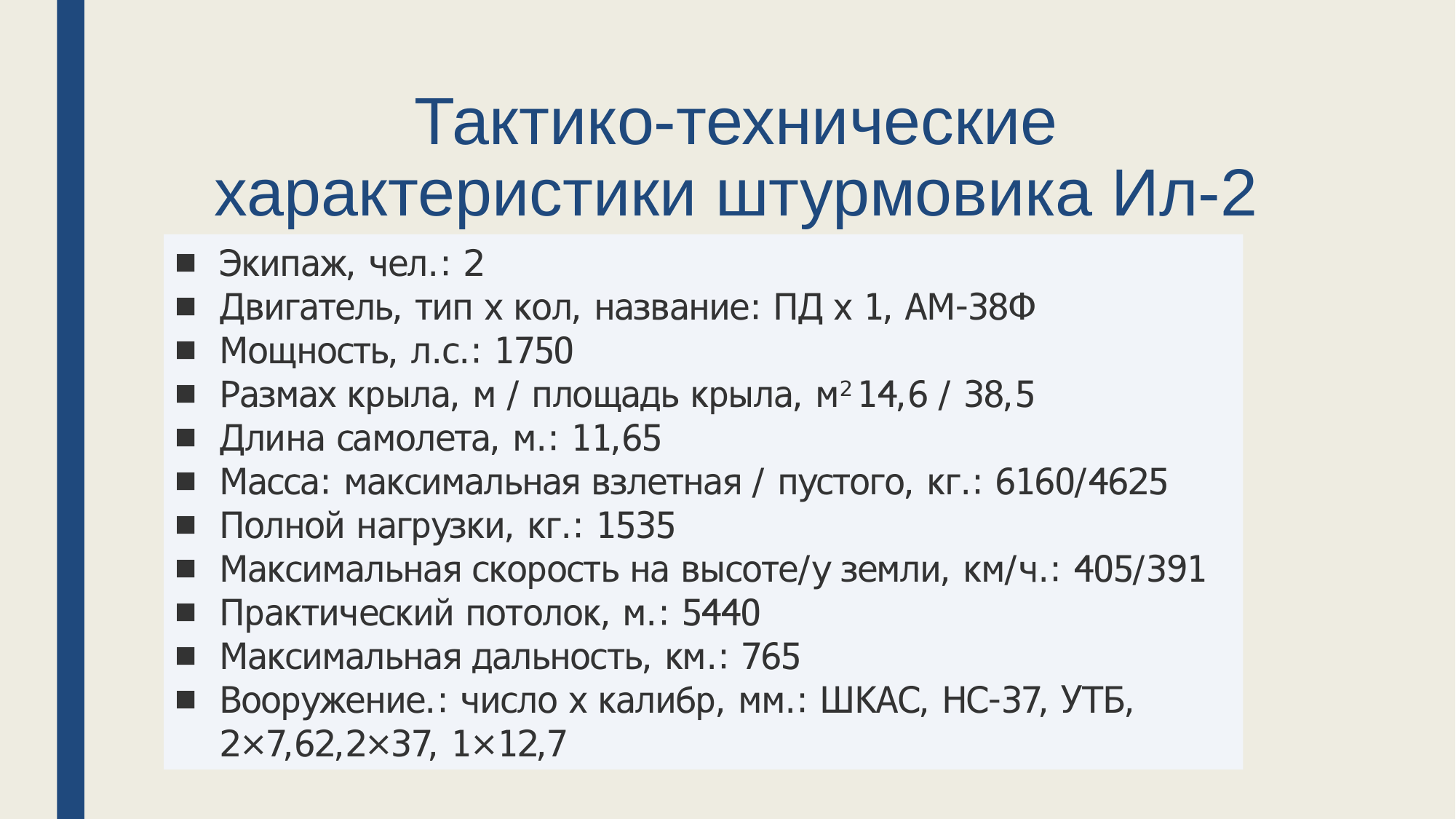

# Тактико-технические характеристики штурмовика Ил-2
Экипаж, чел.: 2
Двигатель, тип х кол, название: ПД х 1, АМ-38Ф
Мощность, л.с.: 1750
Размах крыла, м / площадь крыла, м2 14,6 / 38,5
Длина самолета, м.: 11,65
Масса: максимальная взлетная / пустого, кг.: 6160/4625
Полной нагрузки, кг.: 1535
Максимальная скорость на высоте/у земли, км/ч.: 405/391
Практический потолок, м.: 5440
Максимальная дальность, км.: 765
Вооружение.: число х калибр, мм.: ШКАС, НС-37, УТБ, 2×7,62,2×37, 1×12,7